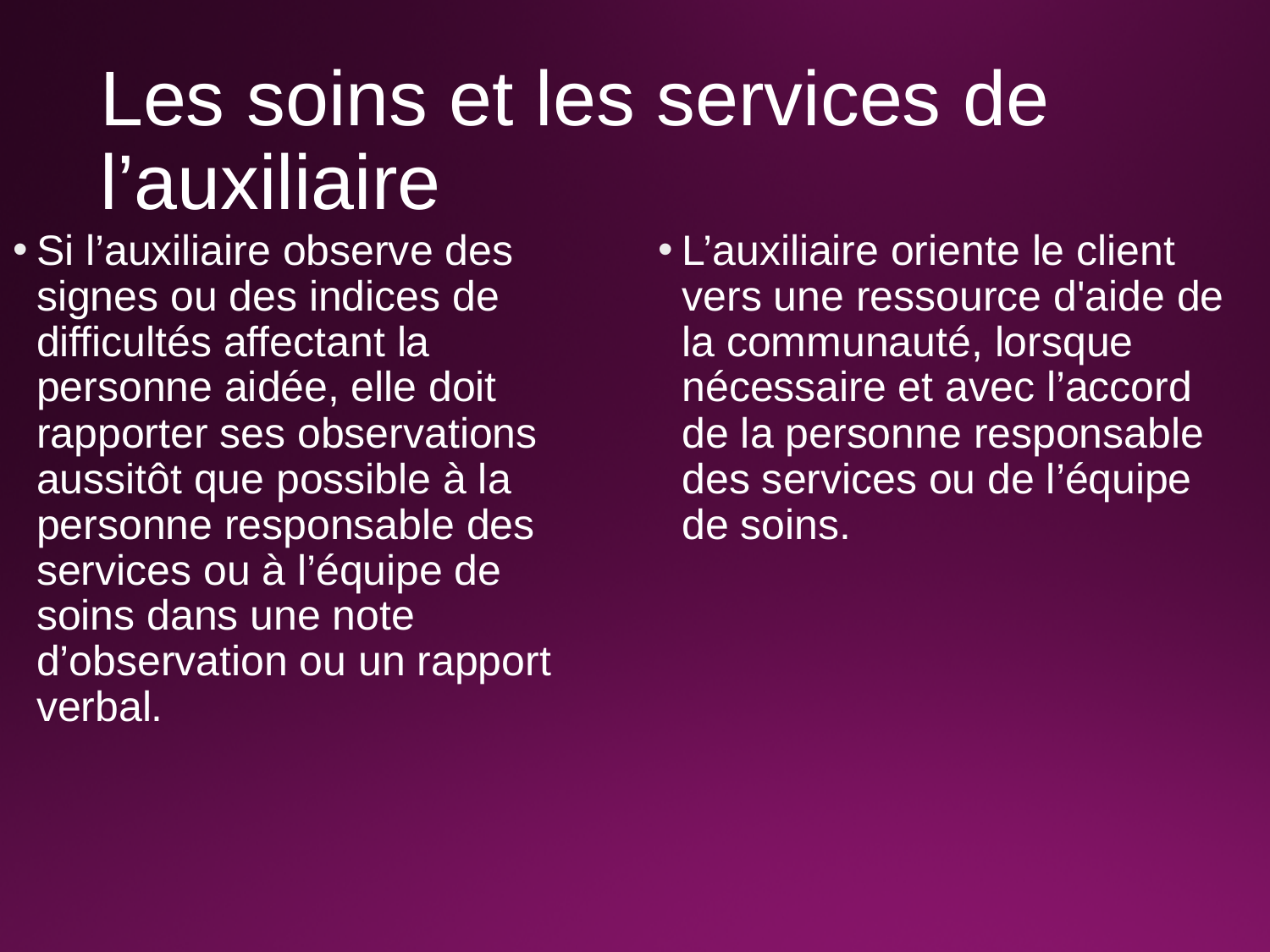

# Les soins et les services de l’auxiliaire
Si l’auxiliaire observe des signes ou des indices de difficultés affectant la personne aidée, elle doit rapporter ses observations aussitôt que possible à la personne responsable des services ou à l’équipe de soins dans une note d’observation ou un rapport verbal.

L’auxiliaire oriente le client vers une ressource d'aide de la communauté, lorsque nécessaire et avec l’accord de la personne responsable des services ou de l’équipe de soins.